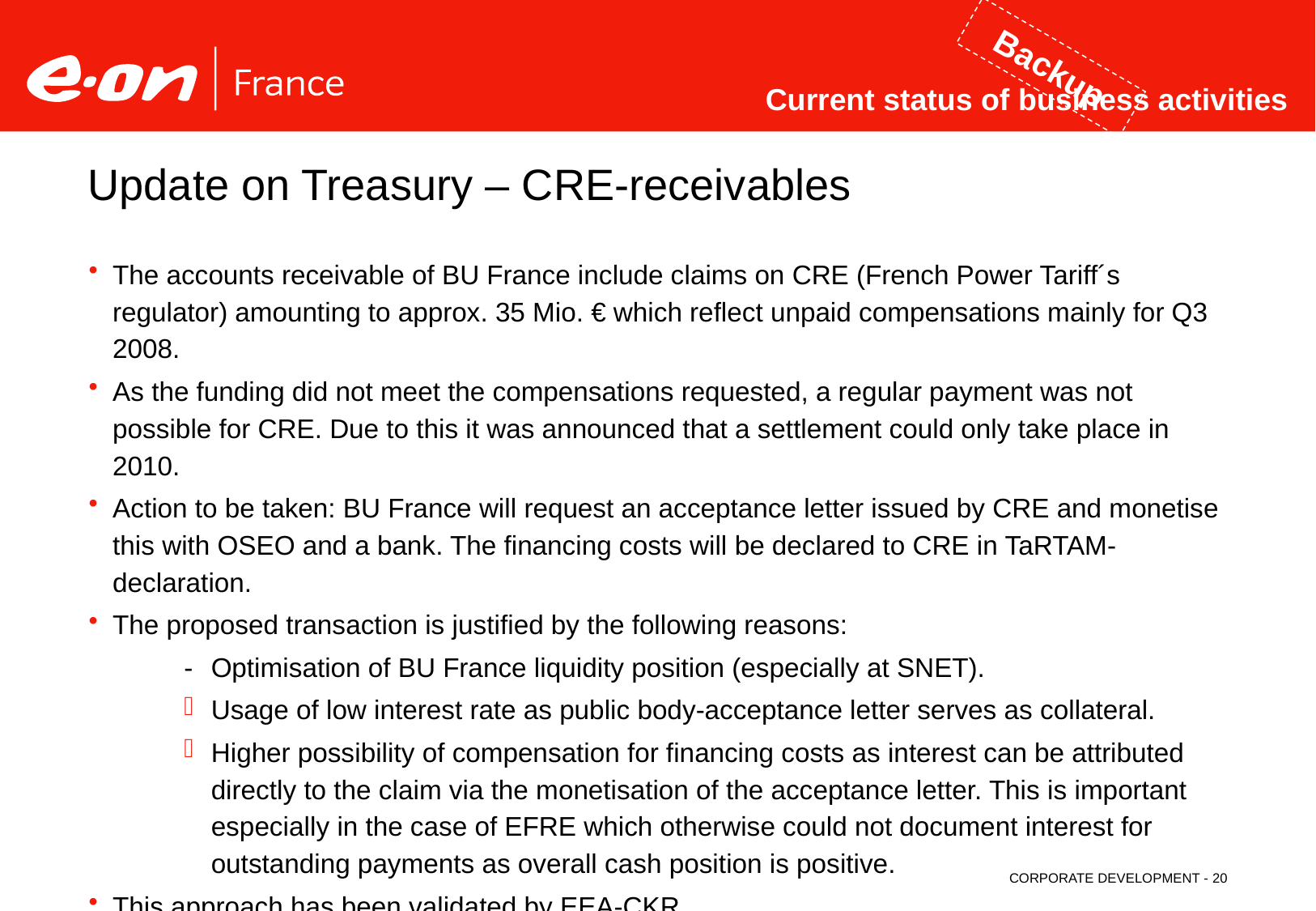

Backup
Current status of business activities
# Update on Treasury – CRE-receivables
The accounts receivable of BU France include claims on CRE (French Power Tariff´s regulator) amounting to approx. 35 Mio. € which reflect unpaid compensations mainly for Q3 2008.
As the funding did not meet the compensations requested, a regular payment was not possible for CRE. Due to this it was announced that a settlement could only take place in 2010.
Action to be taken: BU France will request an acceptance letter issued by CRE and monetise this with OSEO and a bank. The financing costs will be declared to CRE in TaRTAM-declaration.
The proposed transaction is justified by the following reasons:
- 	Optimisation of BU France liquidity position (especially at SNET).
Usage of low interest rate as public body-acceptance letter serves as collateral.
Higher possibility of compensation for financing costs as interest can be attributed directly to the claim via the monetisation of the acceptance letter. This is important especially in the case of EFRE which otherwise could not document interest for outstanding payments as overall cash position is positive.
This approach has been validated by EEA-CKR.